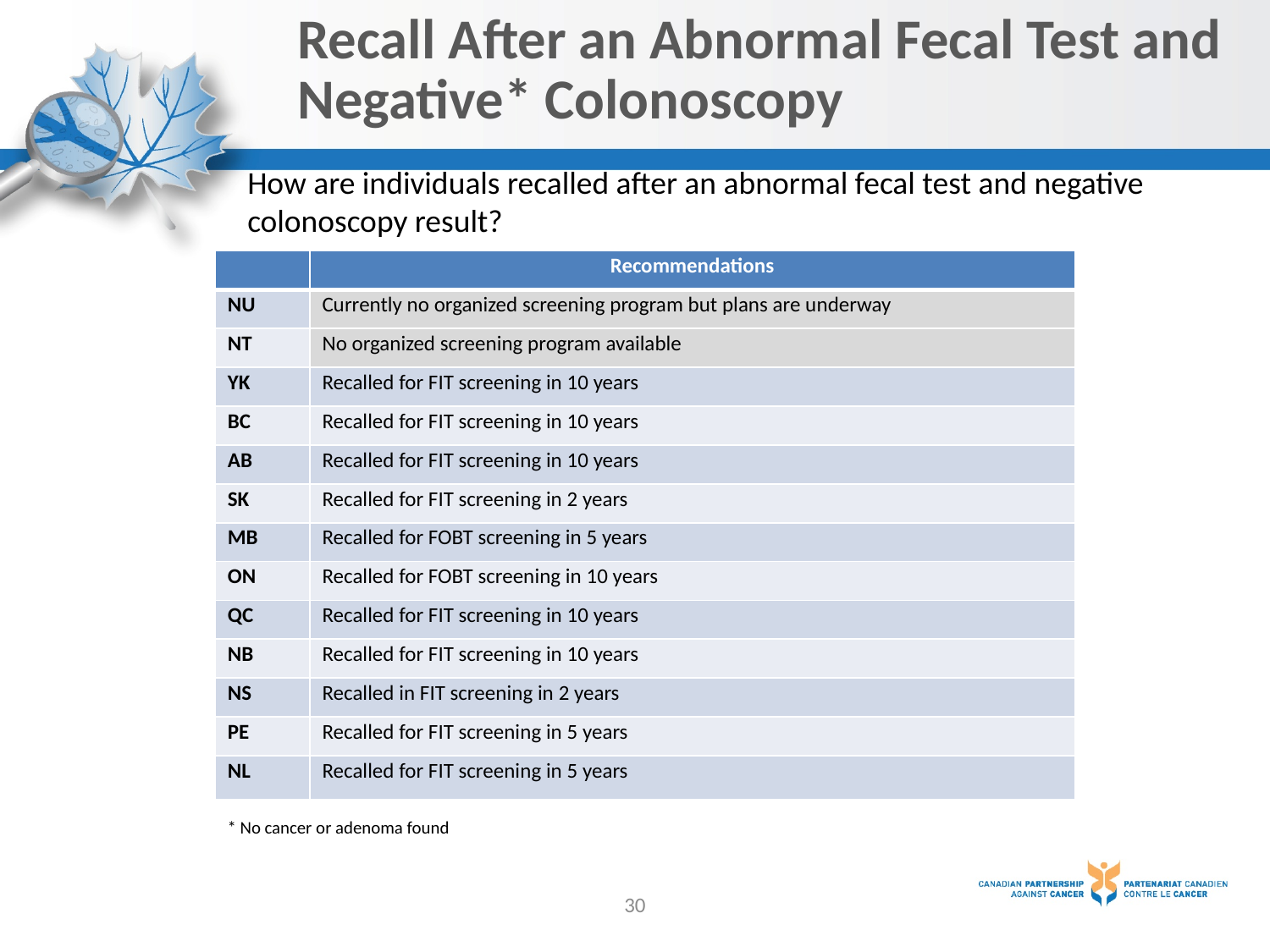

# Recall After an Abnormal Fecal Test and Negative* Colonoscopy
How are individuals recalled after an abnormal fecal test and negative colonoscopy result?
|  | Recommendations |
| --- | --- |
| NU | Currently no organized screening program but plans are underway |
| NT | No organized screening program available |
| YK | Recalled for FIT screening in 10 years |
| BC | Recalled for FIT screening in 10 years |
| AB | Recalled for FIT screening in 10 years |
| SK | Recalled for FIT screening in 2 years |
| MB | Recalled for FOBT screening in 5 years |
| ON | Recalled for FOBT screening in 10 years |
| QC | Recalled for FIT screening in 10 years |
| NB | Recalled for FIT screening in 10 years |
| NS | Recalled in FIT screening in 2 years |
| PE | Recalled for FIT screening in 5 years |
| NL | Recalled for FIT screening in 5 years |
* No cancer or adenoma found

30